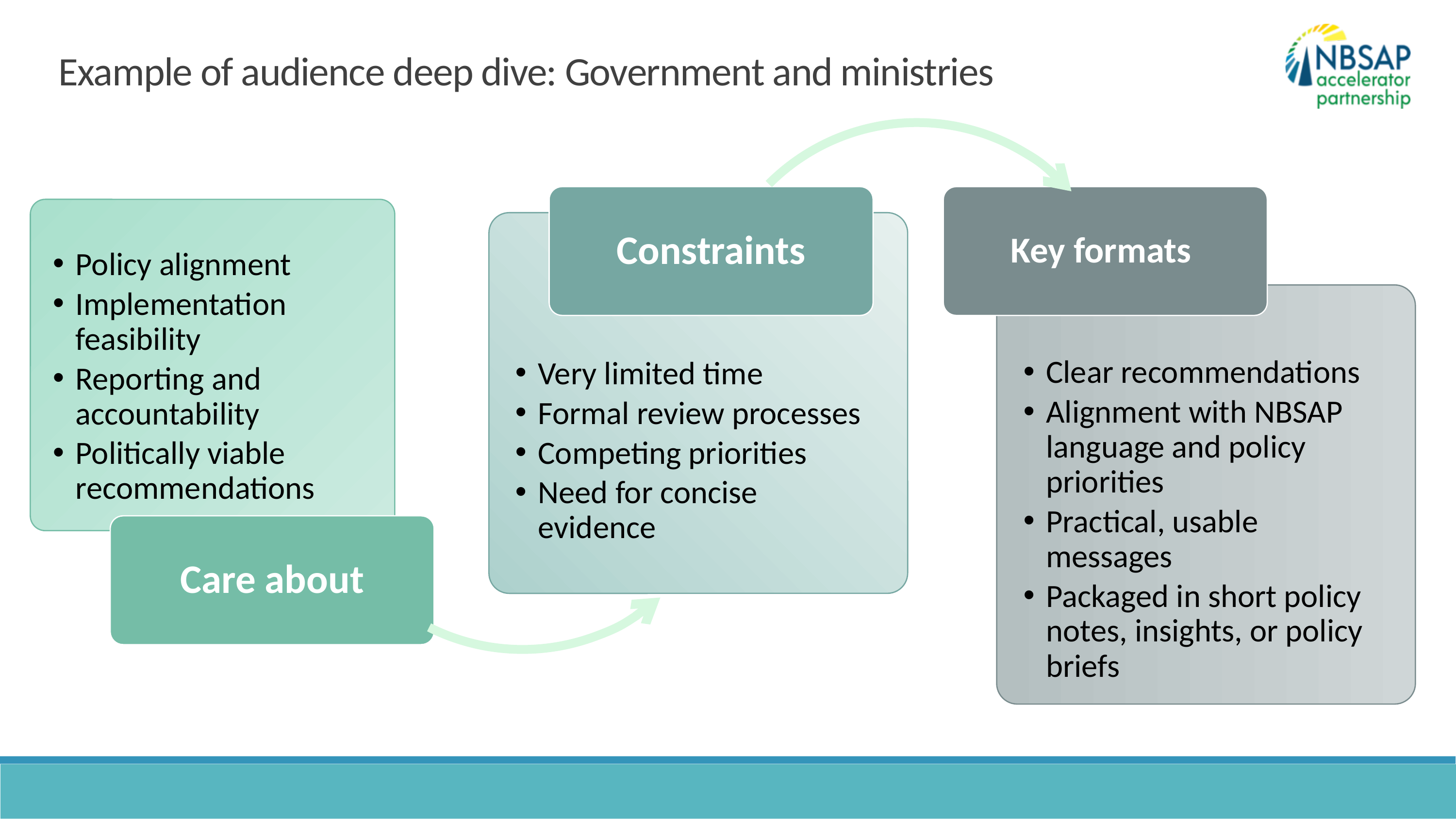

Example of audience deep dive: Government and ministries

Constraints
Key formats

Policy alignment
Implementation feasibility
Reporting and accountability
Politically viable recommendations

Very limited time
Formal review processes
Competing priorities
Need for concise evidence

Clear recommendations
Alignment with NBSAP language and policy priorities
Practical, usable messages
Packaged in short policy notes, insights, or policy briefs

Care about